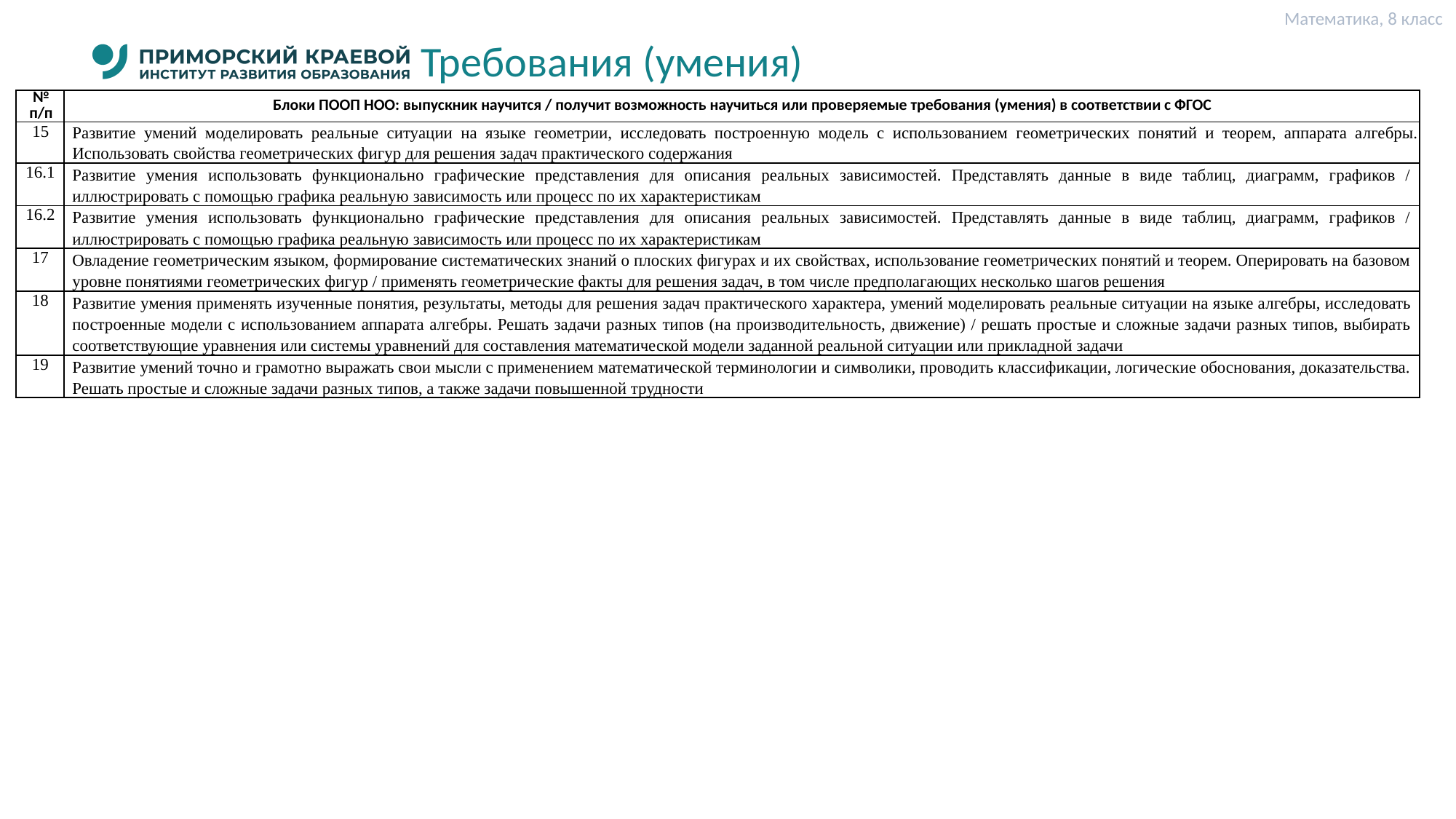

Математика, 8 класс
# Требования (умения)
| № п/п | Блоки ПООП НОО: выпускник научится / получит возможность научиться или проверяемые требования (умения) в соответствии с ФГОС |
| --- | --- |
| 15 | Развитие умений моделировать реальные ситуации на языке геометрии, исследовать построенную модель с использованием геометрических понятий и теорем, аппарата алгебры. Использовать свойства геометрических фигур для решения задач практического содержания |
| 16.1 | Развитие умения использовать функционально графические представления для описания реальных зависимостей. Представлять данные в виде таблиц, диаграмм, графиков / иллюстрировать с помощью графика реальную зависимость или процесс по их характеристикам |
| 16.2 | Развитие умения использовать функционально графические представления для описания реальных зависимостей. Представлять данные в виде таблиц, диаграмм, графиков / иллюстрировать с помощью графика реальную зависимость или процесс по их характеристикам |
| 17 | Овладение геометрическим языком, формирование систематических знаний о плоских фигурах и их свойствах, использование геометрических понятий и теорем. Оперировать на базовом уровне понятиями геометрических фигур / применять геометрические факты для решения задач, в том числе предполагающих несколько шагов решения |
| 18 | Развитие умения применять изученные понятия, результаты, методы для решения задач практического характера, умений моделировать реальные ситуации на языке алгебры, исследовать построенные модели с использованием аппарата алгебры. Решать задачи разных типов (на производительность, движение) / решать простые и сложные задачи разных типов, выбирать соответствующие уравнения или системы уравнений для составления математической модели заданной реальной ситуации или прикладной задачи |
| 19 | Развитие умений точно и грамотно выражать свои мысли с применением математической терминологии и символики, проводить классификации, логические обоснования, доказательства. Решать простые и сложные задачи разных типов, а также задачи повышенной трудности |